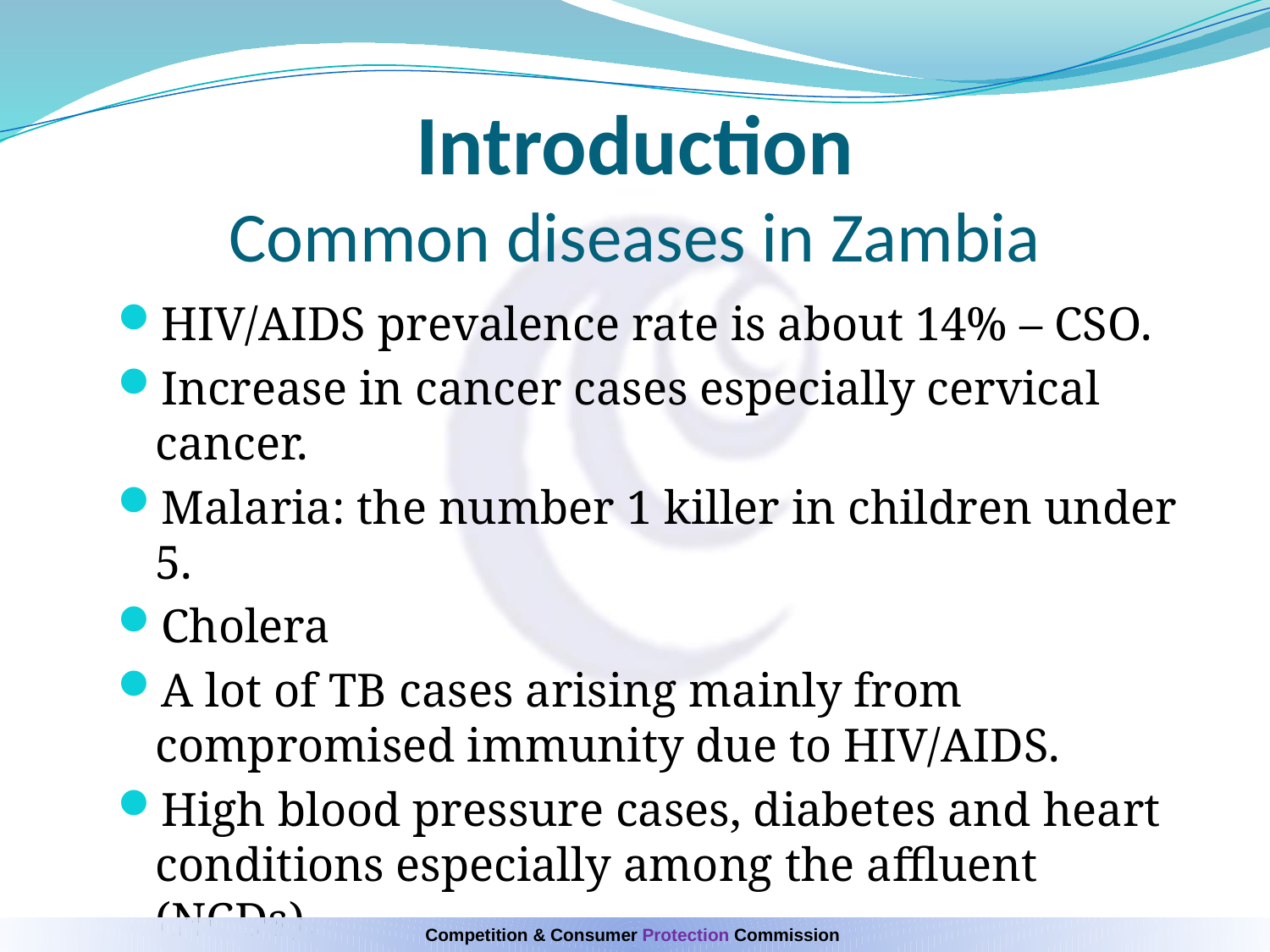

# Introduction Common diseases in Zambia
HIV/AIDS prevalence rate is about 14% – CSO.
Increase in cancer cases especially cervical cancer.
Malaria: the number 1 killer in children under 5.
Cholera
A lot of TB cases arising mainly from compromised immunity due to HIV/AIDS.
High blood pressure cases, diabetes and heart conditions especially among the affluent (NCDs).
Stress-related conditions such as migraine headaches and depression.

Competition & Consumer Protection Commission